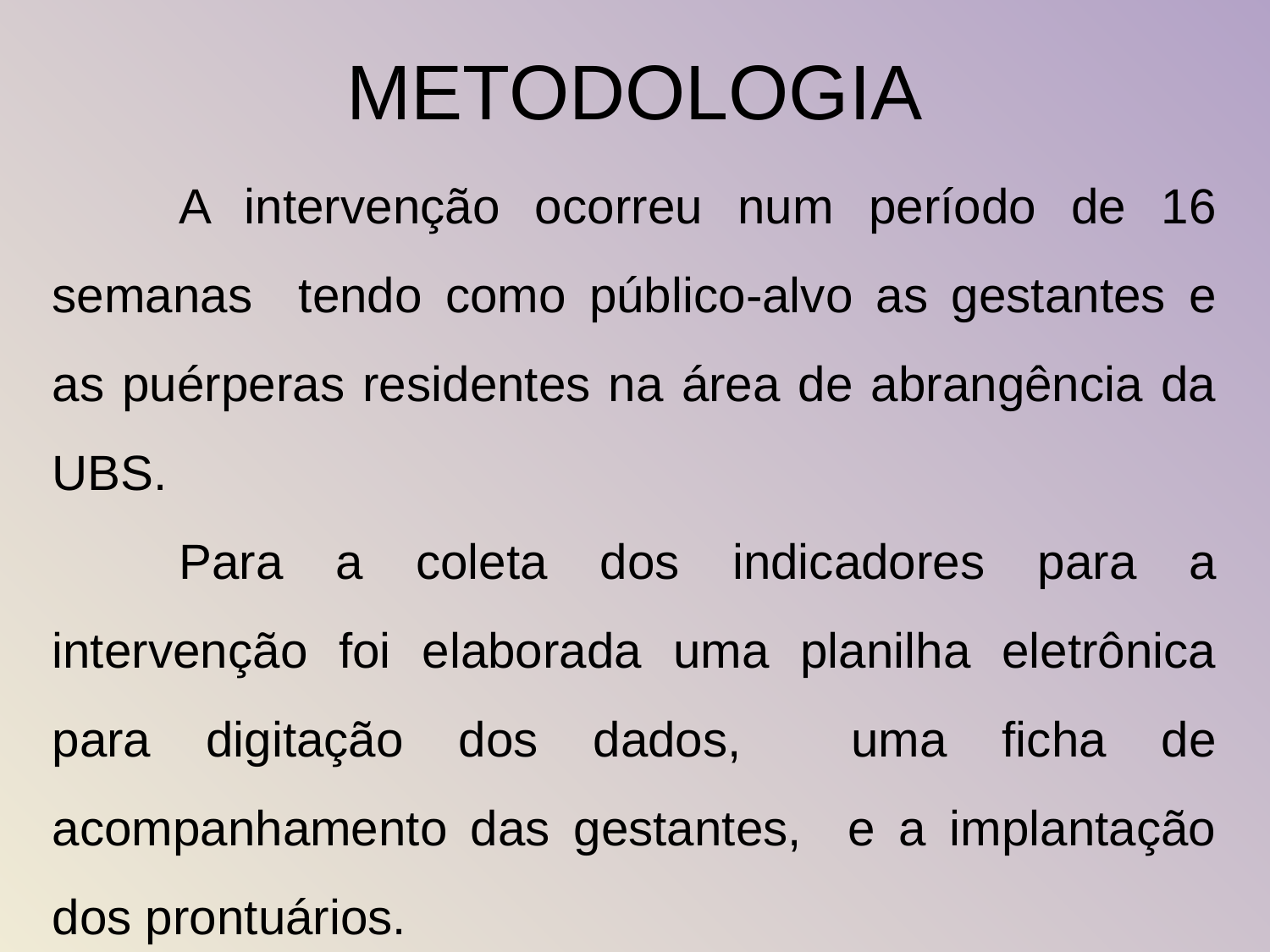

# METODOLOGIA
	A intervenção ocorreu num período de 16 semanas  tendo como público-alvo as gestantes e as puérperas residentes na área de abrangência da UBS.
	Para a coleta dos indicadores para a intervenção foi elaborada uma planilha eletrônica para digitação dos dados,  uma ficha de acompanhamento das gestantes,  e a implantação dos prontuários.